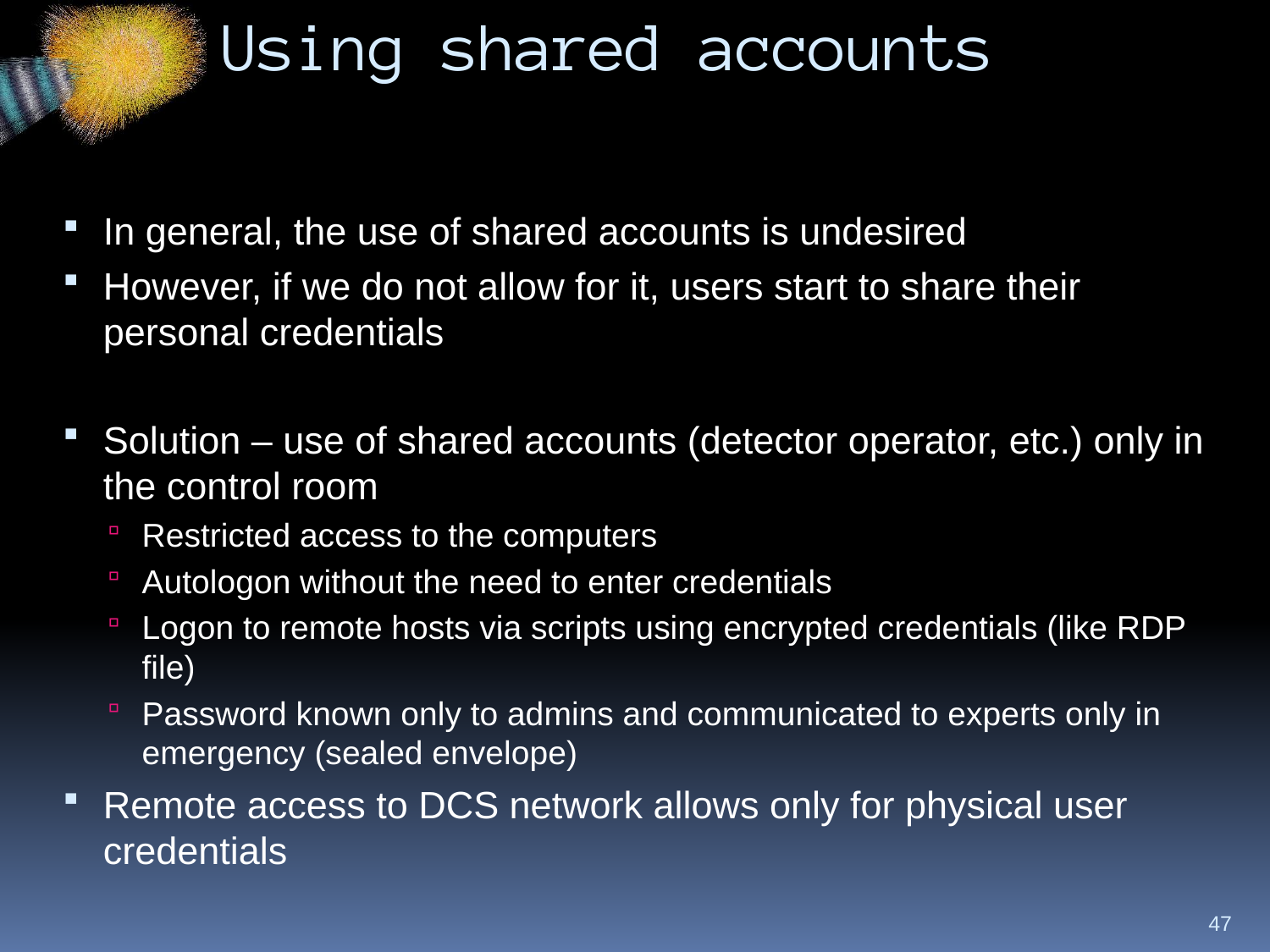

# Using shared accounts
In general, the use of shared accounts is undesired
However, if we do not allow for it, users start to share their personal credentials

Solution – use of shared accounts (detector operator, etc.) only in the control room
Restricted access to the computers
Autologon without the need to enter credentials
Logon to remote hosts via scripts using encrypted credentials (like RDP file)
Password known only to admins and communicated to experts only in emergency (sealed envelope)
Remote access to DCS network allows only for physical user credentials
47